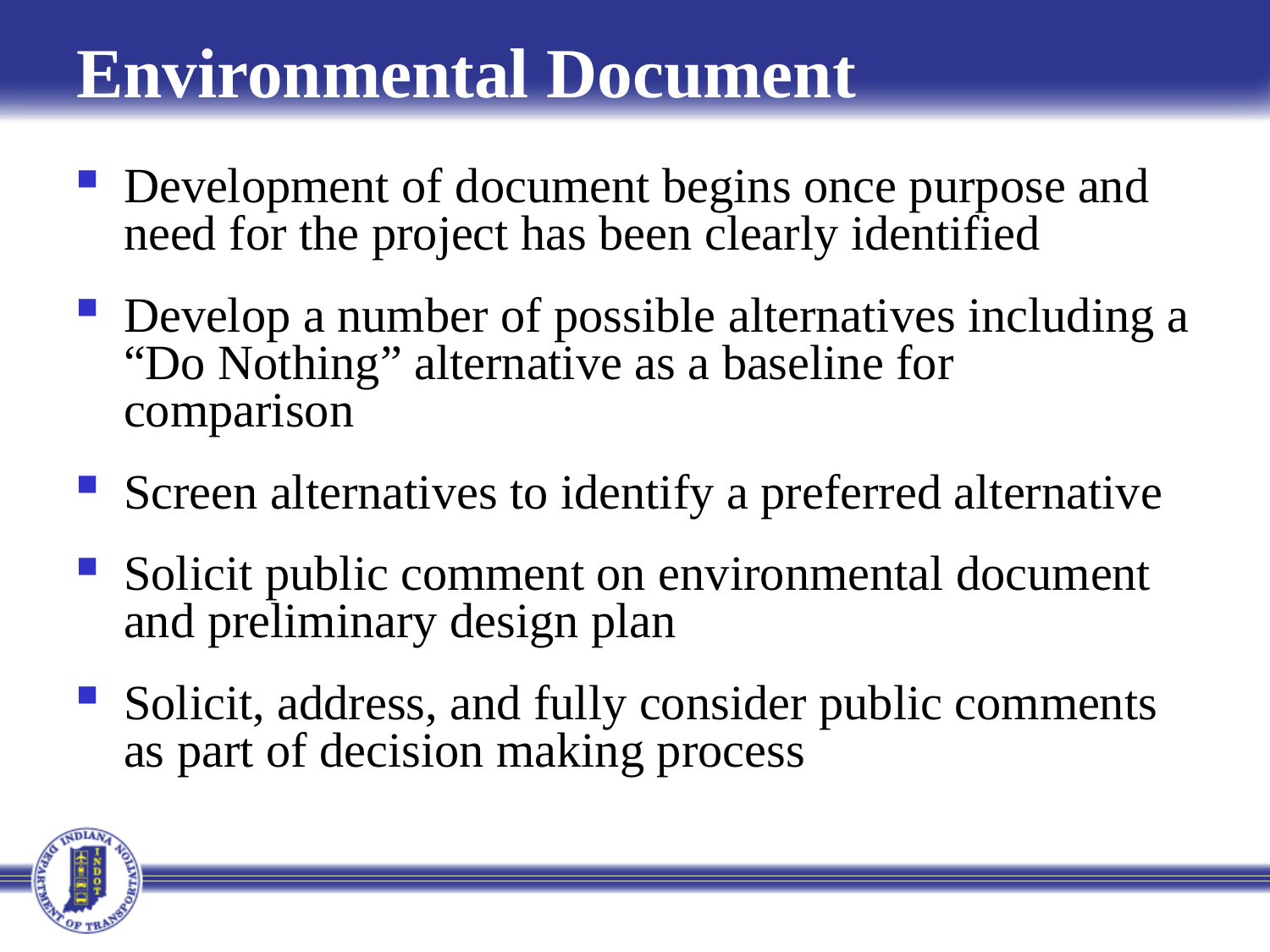

# Environmental Document
Development of document begins once purpose and need for the project has been clearly identified

Develop a number of possible alternatives including a “Do Nothing” alternative as a baseline for comparison

Screen alternatives to identify a preferred alternative

Solicit public comment on environmental document and preliminary design plan

Solicit, address, and fully consider public comments as part of decision making process